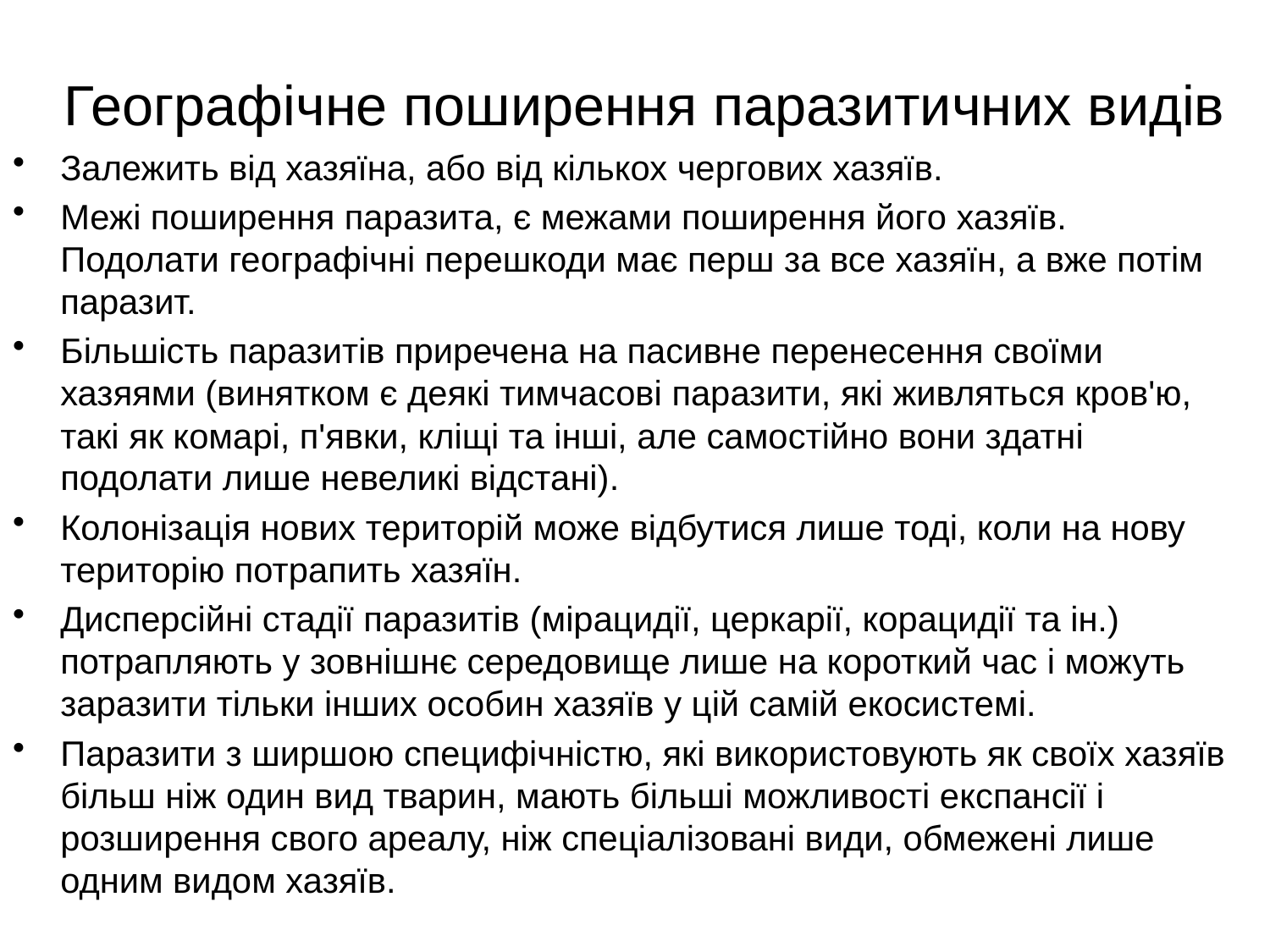

# Географічне поширення паразитичних видів
Залежить від хазяїна, або від кількох чергових хазяїв.
Межі поширення паразита, є межами поширення його хазяїв. Подолати географічні перешкоди має перш за все хазяїн, а вже потім паразит.
Більшість паразитів приречена на пасивне перенесення своїми хазяями (винятком є деякі тимчасові паразити, які живляться кров'ю, такі як комарі, п'явки, кліщі та інші, але самостійно вони здатні подолати лише невеликі відстані).
Колонізація нових територій може відбутися лише тоді, коли на нову територію потрапить хазяїн.
Дисперсійні стадії паразитів (мірацидії, церкарії, корацидії та ін.) потрапляють у зовнішнє середовище лише на короткий час і можуть заразити тільки інших особин хазяїв у цій самій екосистемі.
Паразити з ширшою специфічністю, які використовують як своїх хазяїв більш ніж один вид тварин, мають більші можливості експансії і розширення свого ареалу, ніж спеціалізовані види, обмежені лише одним видом хазяїв.